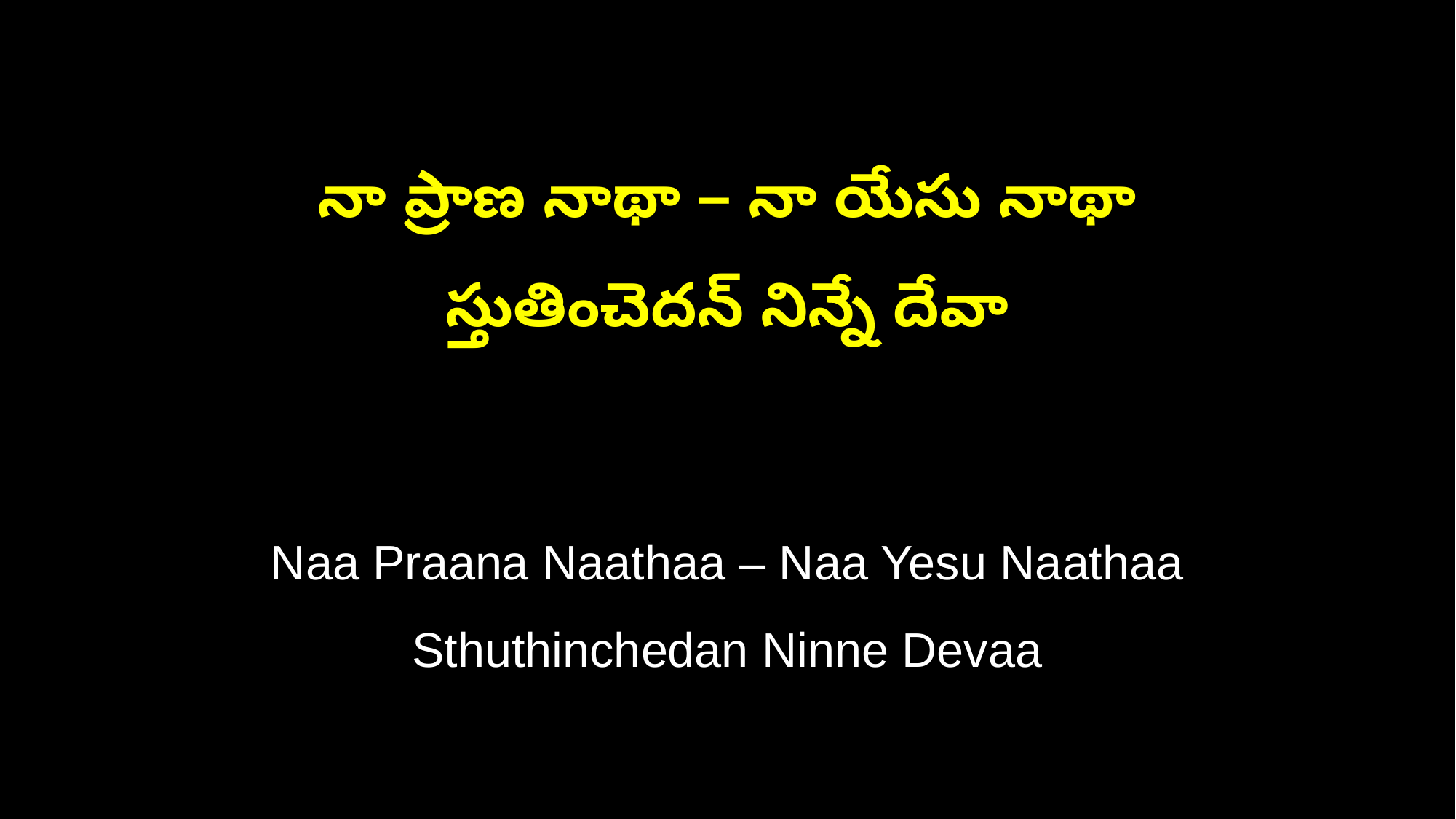

నా ప్రాణ నాథా – నా యేసు నాథా
స్తుతించెదన్ నిన్నే దేవా
Naa Praana Naathaa – Naa Yesu Naathaa
Sthuthinchedan Ninne Devaa